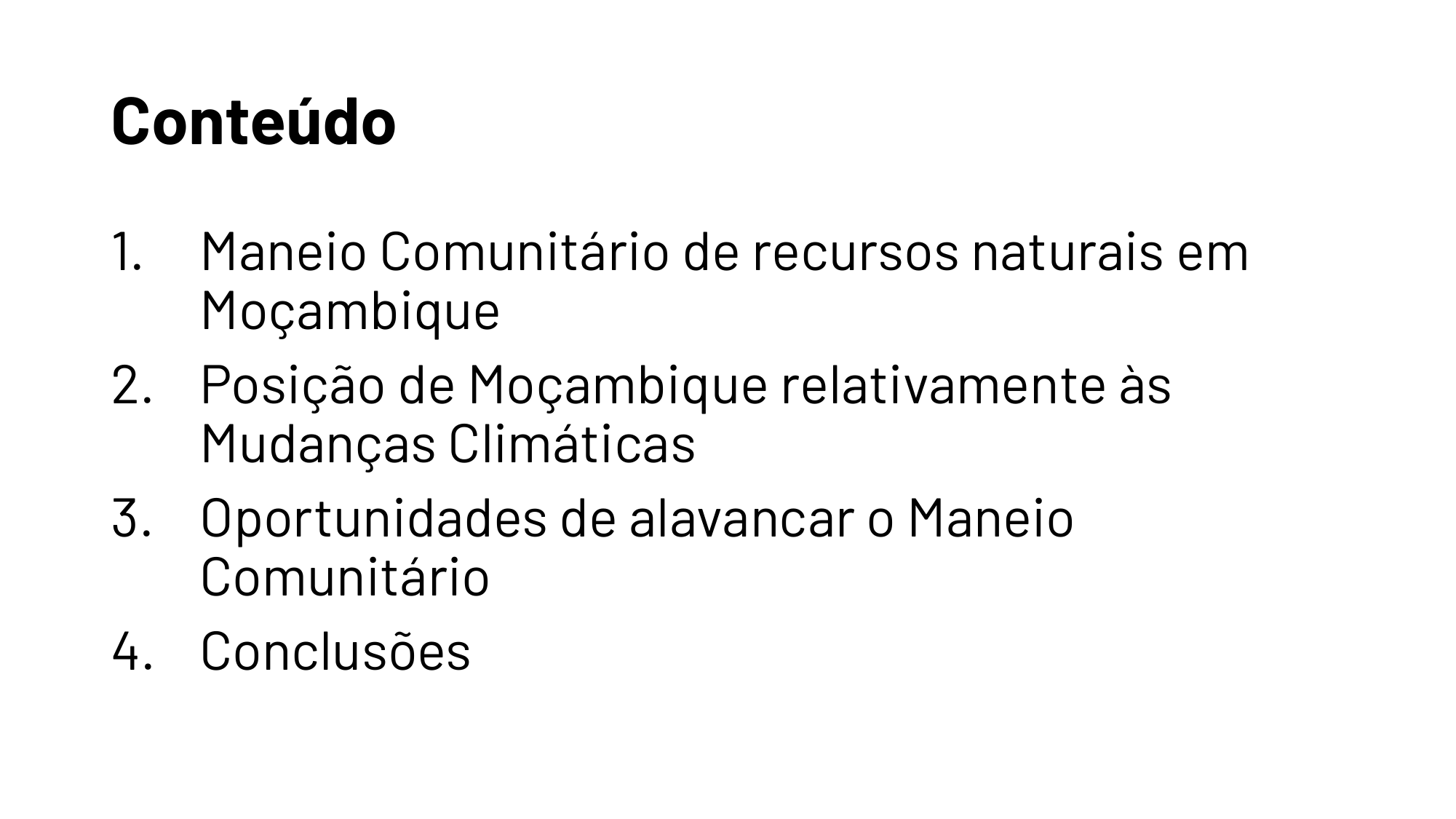

# Conteúdo
Maneio Comunitário de recursos naturais em Moçambique
Posição de Moçambique relativamente às Mudanças Climáticas
Oportunidades de alavancar o Maneio Comunitário
Conclusões